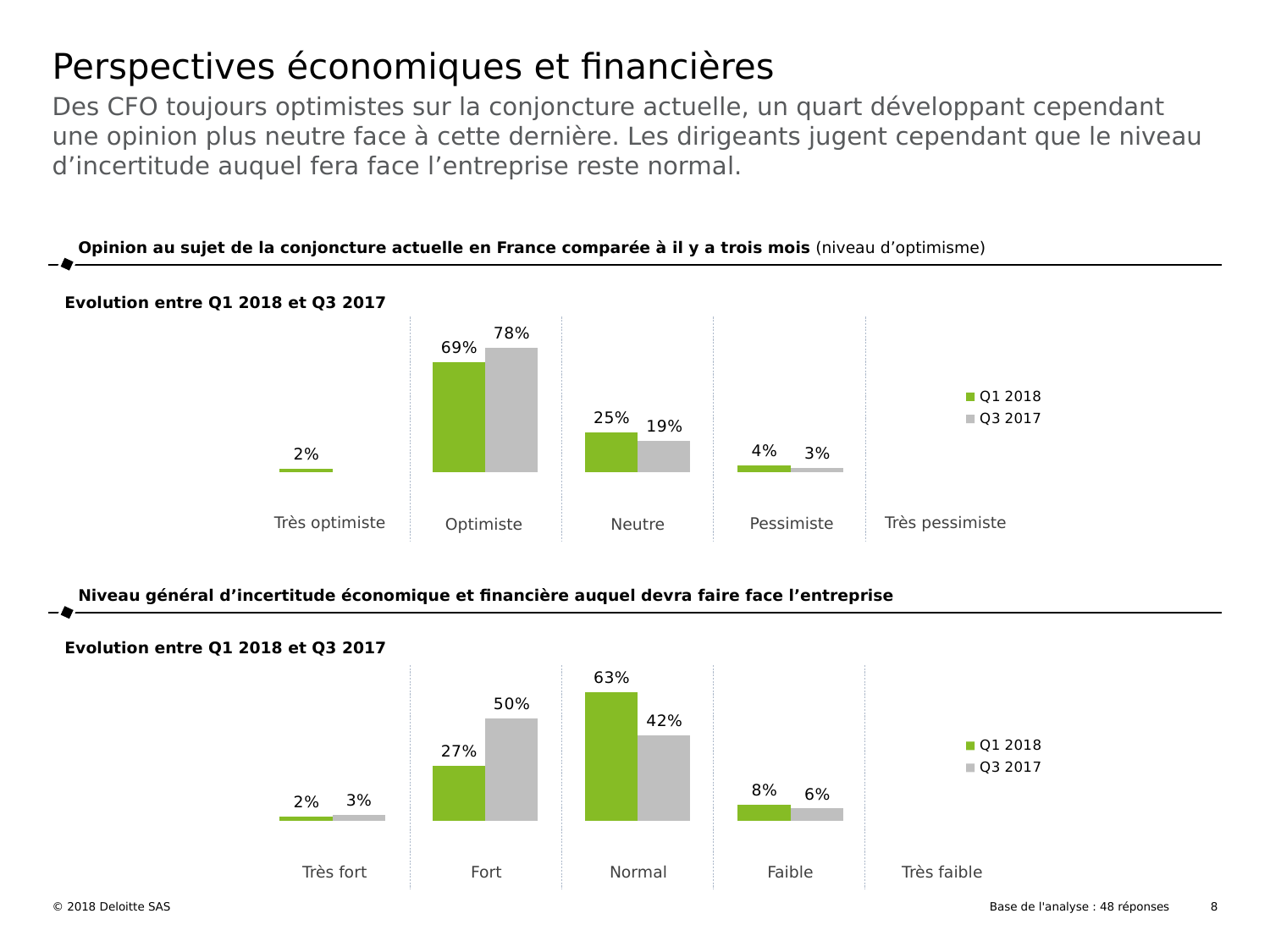

# Perspectives économiques et financières
Des CFO toujours optimistes sur la conjoncture actuelle, un quart développant cependant une opinion plus neutre face à cette dernière. Les dirigeants jugent cependant que le niveau d’incertitude auquel fera face l’entreprise reste normal.
Opinion au sujet de la conjoncture actuelle en France comparée à il y a trois mois (niveau d’optimisme)
Evolution entre Q1 2018 et Q3 2017

### Chart

| Category | Q1 2018 | Q3 2017 |
|---|---|---|
| Très optimiste | 0.021 | None |
| Optimiste | 0.688 | 0.7777777777777778 |
| Neutre | 0.25 | 0.19444444444444445 |
| Pessimiste | 0.042 | 0.027777777777777776 |
| Très pessimiste | None | None |
Très optimiste
Très pessimiste
Pessimiste
Neutre
Optimiste
Niveau général d’incertitude économique et financière auquel devra faire face l’entreprise
Evolution entre Q1 2018 et Q3 2017

### Chart

| Category | Q1 2018 | Q3 2017 |
|---|---|---|
| Très optimiste | 0.02 | 0.03 |
| Optimiste | 0.27 | 0.5 |
| Neutre | 0.63 | 0.42 |
| Pessimiste | 0.08 | 0.06 |
| Très pessimiste | None | None |
Très fort
Fort
Normal
Faible
Très faible
© 2018 Deloitte SAS
Base de l'analyse : 48 réponses
8